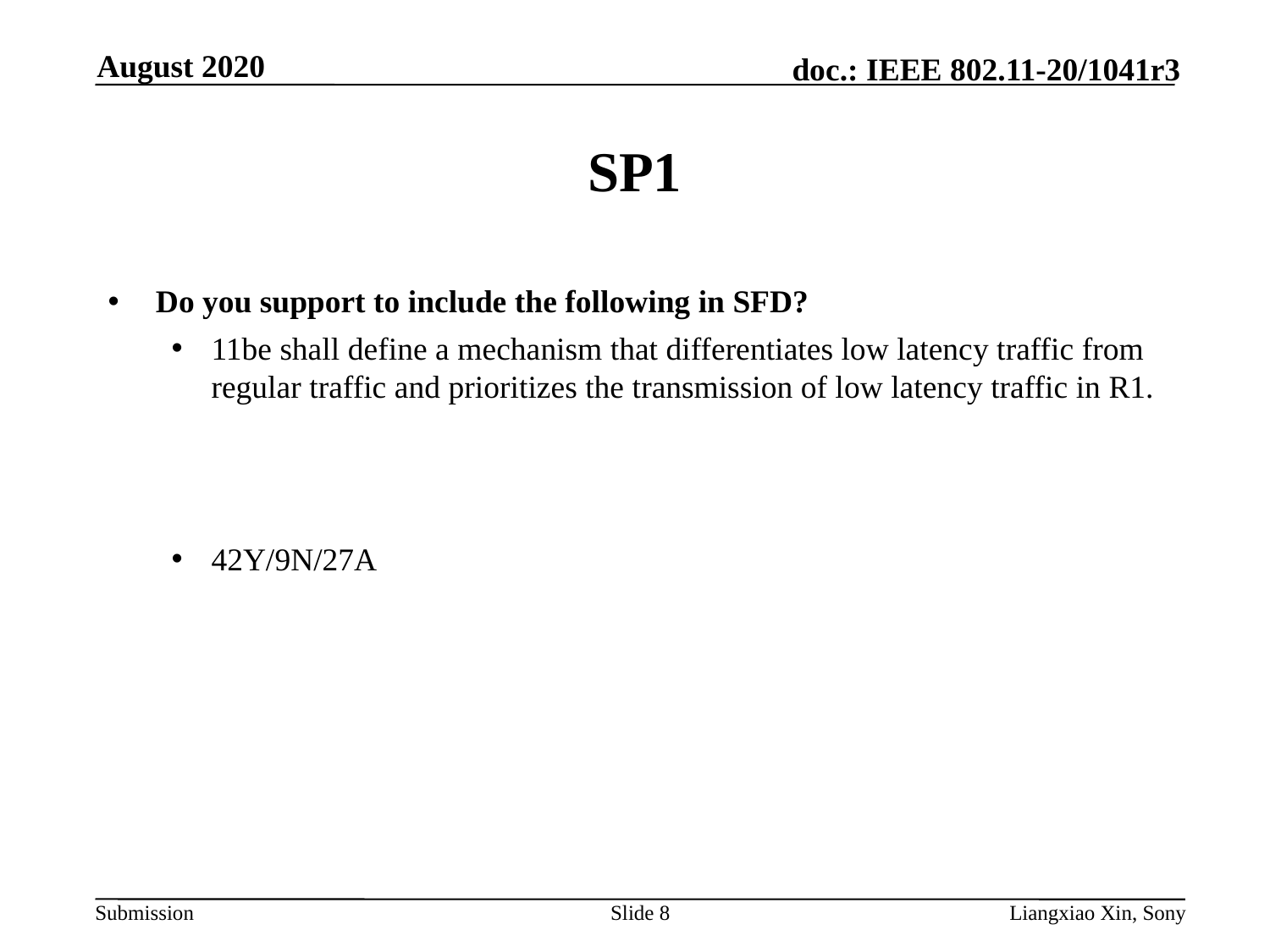

August 2020
# SP1
Do you support to include the following in SFD?
11be shall define a mechanism that differentiates low latency traffic from regular traffic and prioritizes the transmission of low latency traffic in R1.

42Y/9N/27A
Slide 8
Liangxiao Xin, Sony